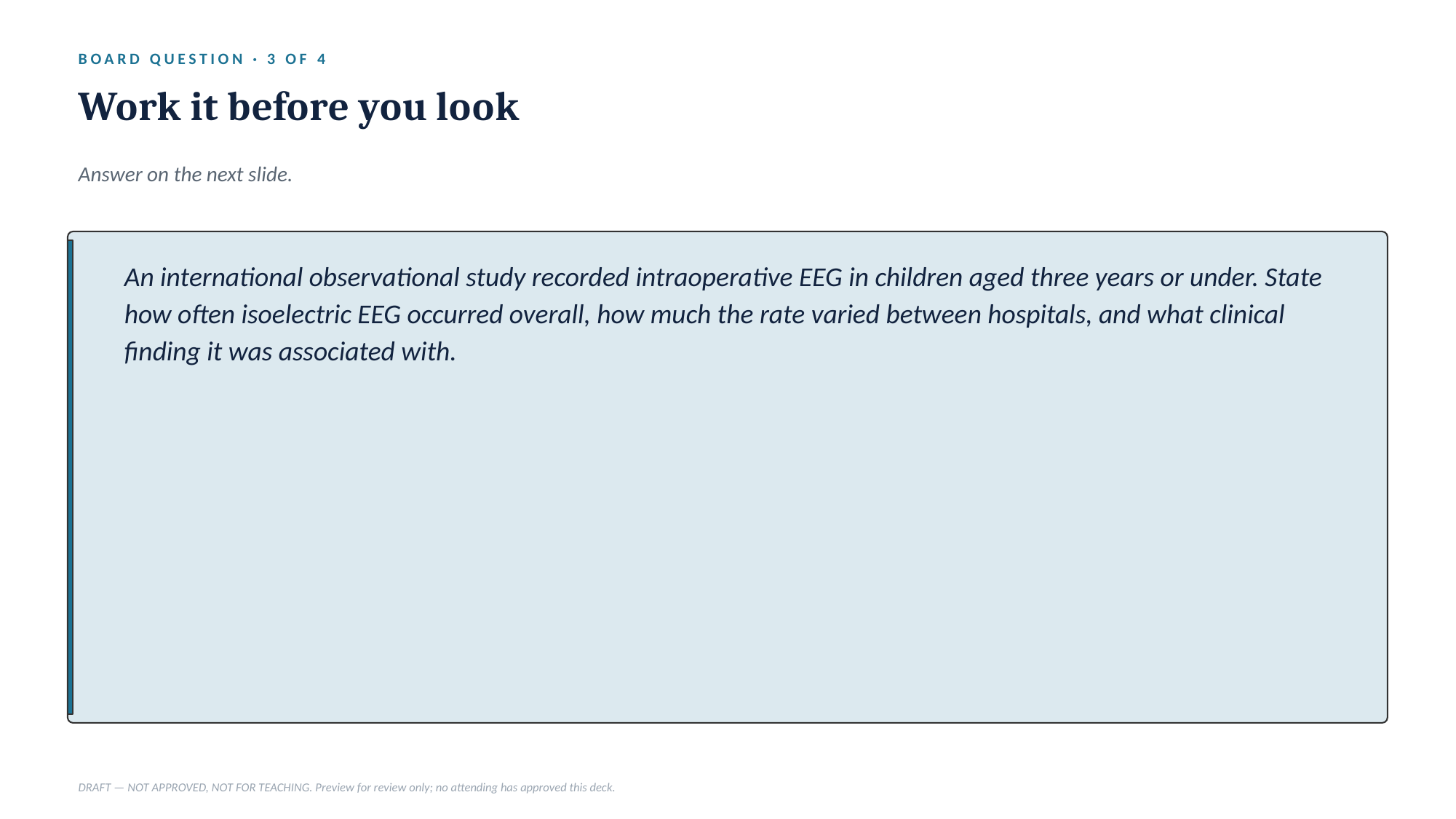

BOARD QUESTION · 3 OF 4
Work it before you look
Answer on the next slide.

An international observational study recorded intraoperative EEG in children aged three years or under. State how often isoelectric EEG occurred overall, how much the rate varied between hospitals, and what clinical finding it was associated with.
DRAFT — NOT APPROVED, NOT FOR TEACHING. Preview for review only; no attending has approved this deck.